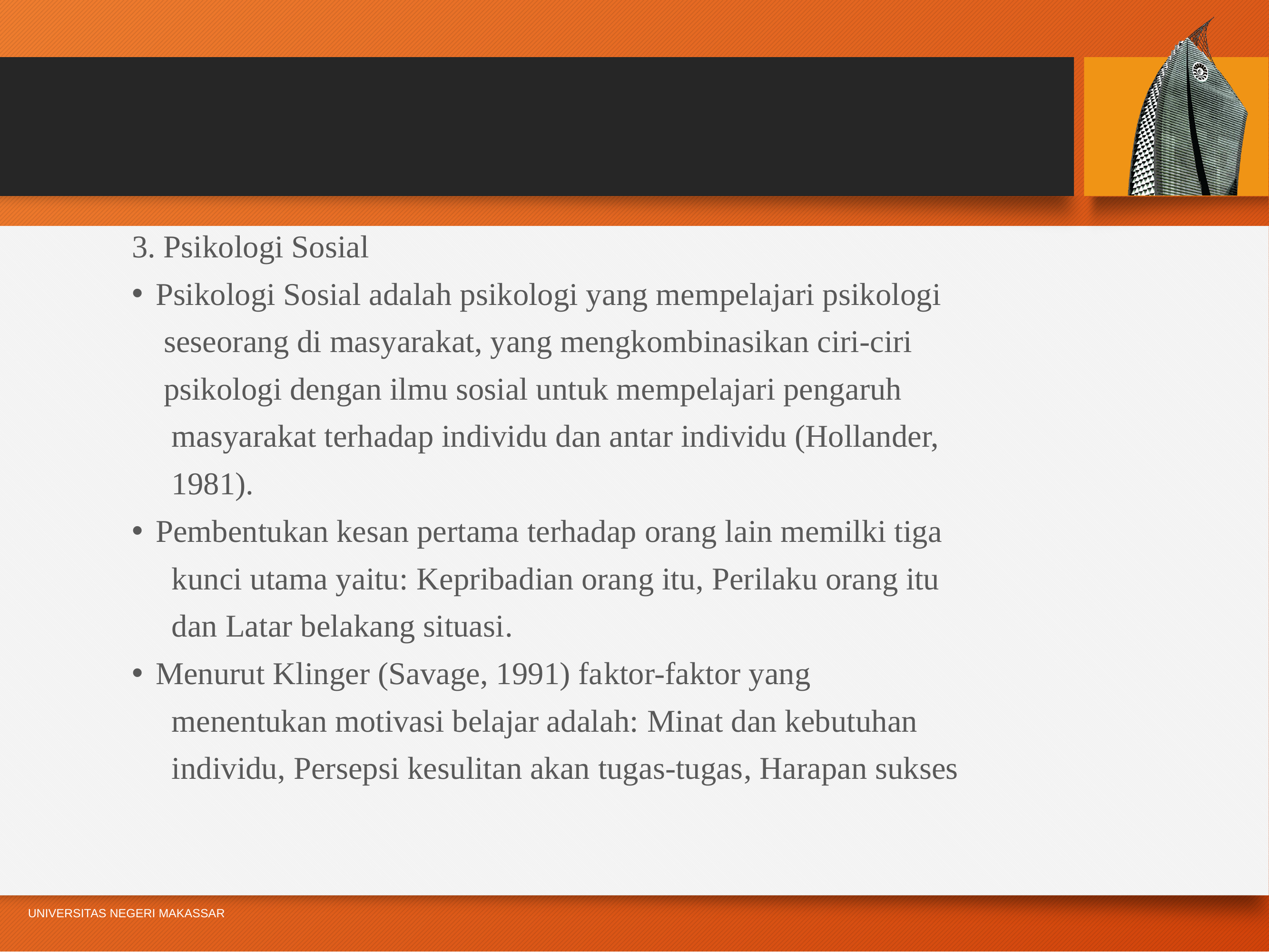

3. Psikologi Sosial
Psikologi Sosial adalah psikologi yang mempelajari psikologi
    seseorang di masyarakat, yang mengkombinasikan ciri-ciri
    psikologi dengan ilmu sosial untuk mempelajari pengaruh
     masyarakat terhadap individu dan antar individu (Hollander,
     1981).
Pembentukan kesan pertama terhadap orang lain memilki tiga
     kunci utama yaitu: Kepribadian orang itu, Perilaku orang itu
     dan Latar belakang situasi.
Menurut Klinger (Savage, 1991) faktor-faktor yang
     menentukan motivasi belajar adalah: Minat dan kebutuhan
     individu, Persepsi kesulitan akan tugas-tugas, Harapan sukses